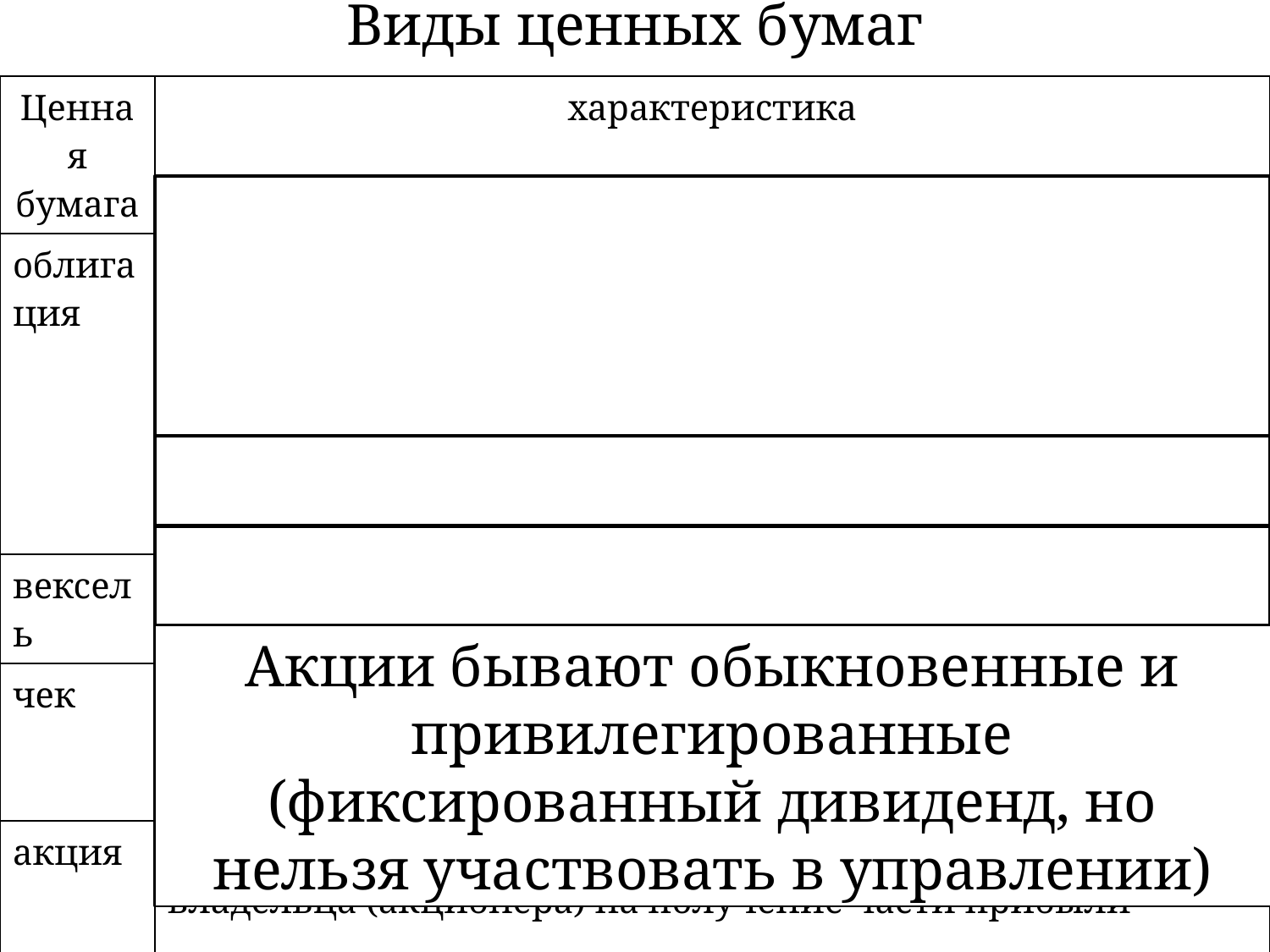

# Виды ценных бумаг
| Ценная бумага | характеристика |
| --- | --- |
| облигация | эмиссионная ценная бумага, закрепляющая право ее держателя на получение от эмитента облигации в предусмотренный ею срок номинальной стоимости и зафиксированного в ней процента от этой стоимости |
| вексель | ценная бумага, удостоверяющая письменное денежное обязательство должника о возврате долга |
| чек | ценная бумага, удостоверяющая письменное поручение чекодателя банку уплатить чекополучателю указанную в ней сумму денег |
| акция | эмиссионная ценная бумага, закрепляющая права ее владельца (акционера) на получение части прибыли акционерного общества в виде дивидендов, участие в управлении акционерным обществом и часть имущества, остающегося после его ликвидации |

Акции бывают обыкновенные и привилегированные (фиксированный дивиденд, но нельзя участвовать в управлении)